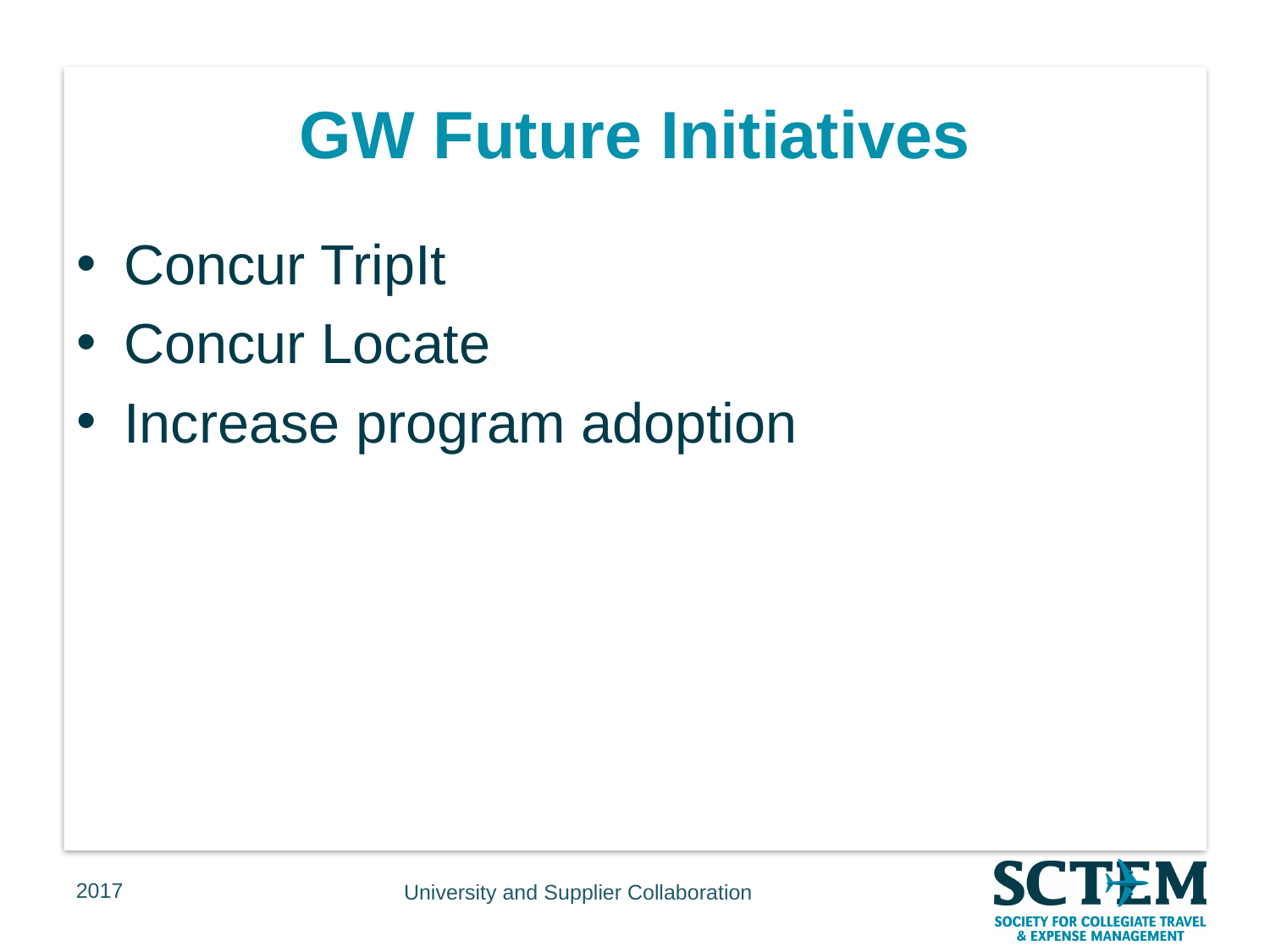

# GW Future Initiatives
Concur TripIt
Concur Locate
Increase program adoption